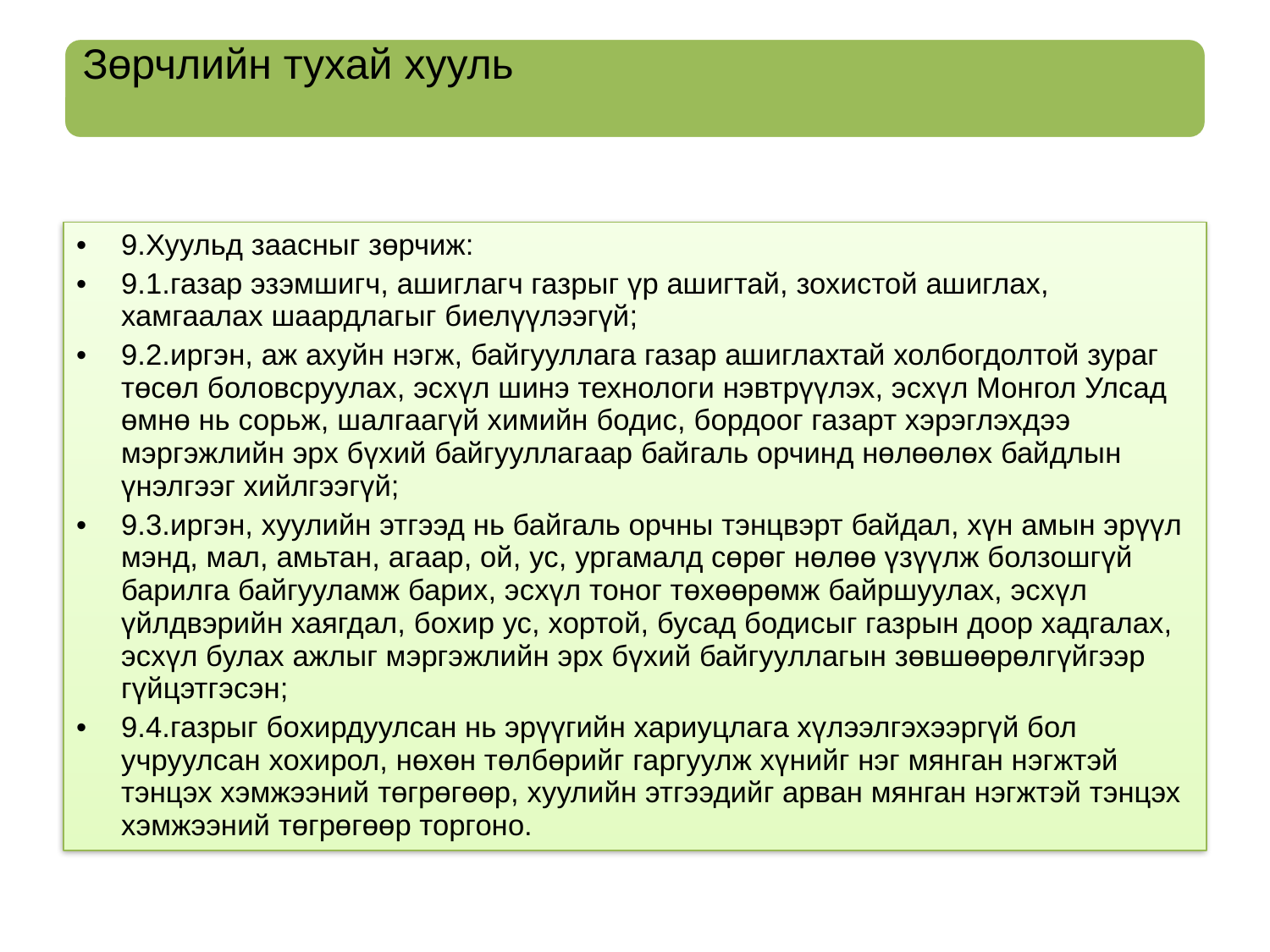

Зөрчлийн тухай хууль
9.Хуульд заасныг зөрчиж:
9.1.газар эзэмшигч, ашиглагч газрыг үр ашигтай, зохистой ашиглах, хамгаалах шаардлагыг биелүүлээгүй;
9.2.иргэн, аж ахуйн нэгж, байгууллага газар ашиглахтай холбогдолтой зураг төсөл боловсруулах, эсхүл шинэ технологи нэвтрүүлэх, эсхүл Монгол Улсад өмнө нь сорьж, шалгаагүй химийн бодис, бордоог газарт хэрэглэхдээ мэргэжлийн эрх бүхий байгууллагаар байгаль орчинд нөлөөлөх байдлын үнэлгээг хийлгээгүй;
9.3.иргэн, хуулийн этгээд нь байгаль орчны тэнцвэрт байдал, хүн амын эрүүл мэнд, мал, амьтан, агаар, ой, ус, ургамалд сөрөг нөлөө үзүүлж болзошгүй барилга байгууламж барих, эсхүл тоног төхөөрөмж байршуулах, эсхүл үйлдвэрийн хаягдал, бохир ус, хортой, бусад бодисыг газрын доор хадгалах, эсхүл булах ажлыг мэргэжлийн эрх бүхий байгууллагын зөвшөөрөлгүйгээр гүйцэтгэсэн;
9.4.газрыг бохирдуулсан нь эрүүгийн хариуцлага хүлээлгэхээргүй бол учруулсан хохирол, нөхөн төлбөрийг гаргуулж хүнийг нэг мянган нэгжтэй тэнцэх хэмжээний төгрөгөөр, хуулийн этгээдийг арван мянган нэгжтэй тэнцэх хэмжээний төгрөгөөр торгоно.